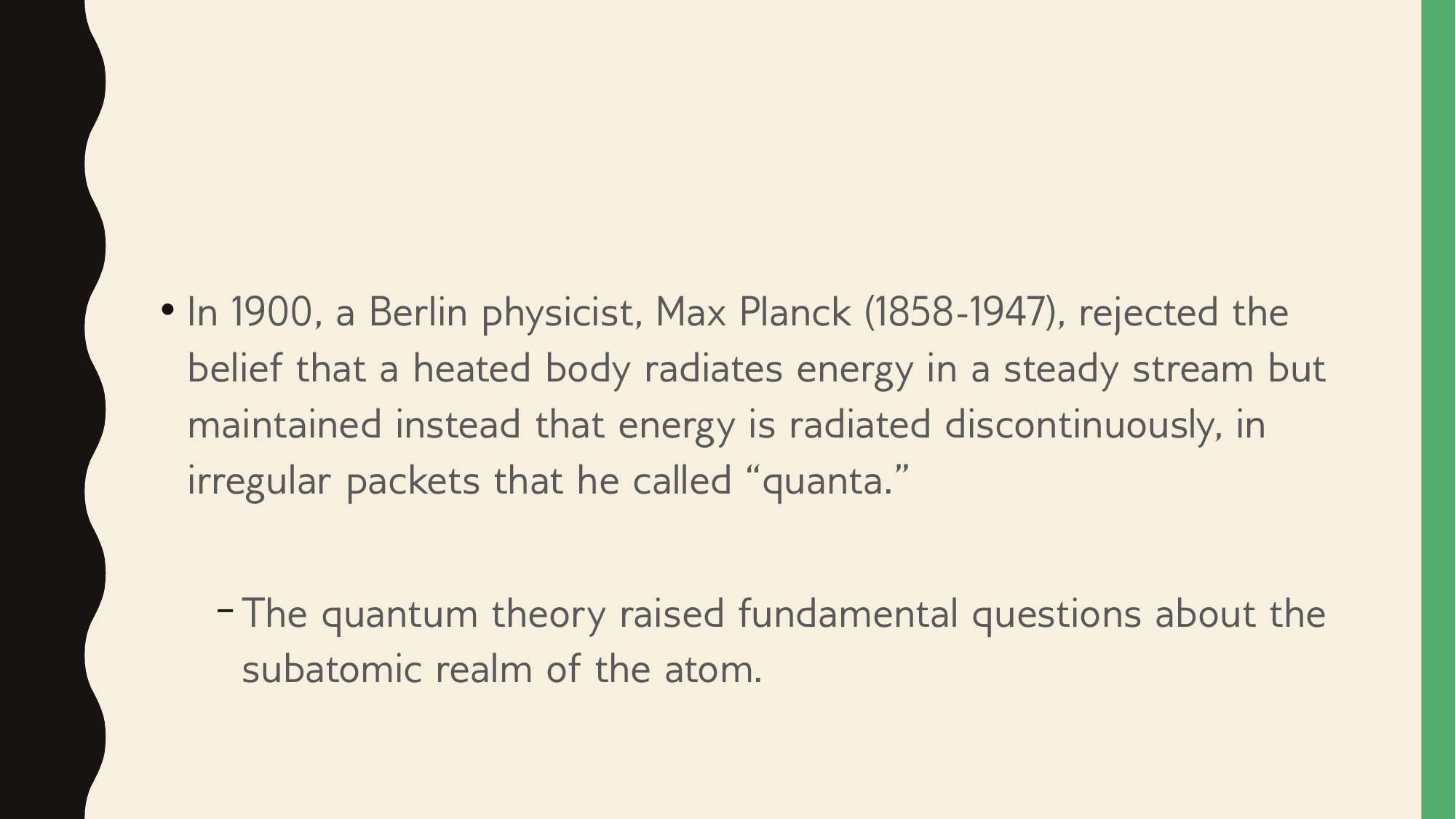

#
In 1900, a Berlin physicist, Max Planck (1858-1947), rejected the belief that a heated body radiates energy in a steady stream but maintained instead that energy is radiated discontinuously, in irregular packets that he called “quanta.”

The quantum theory raised fundamental questions about the subatomic realm of the atom.